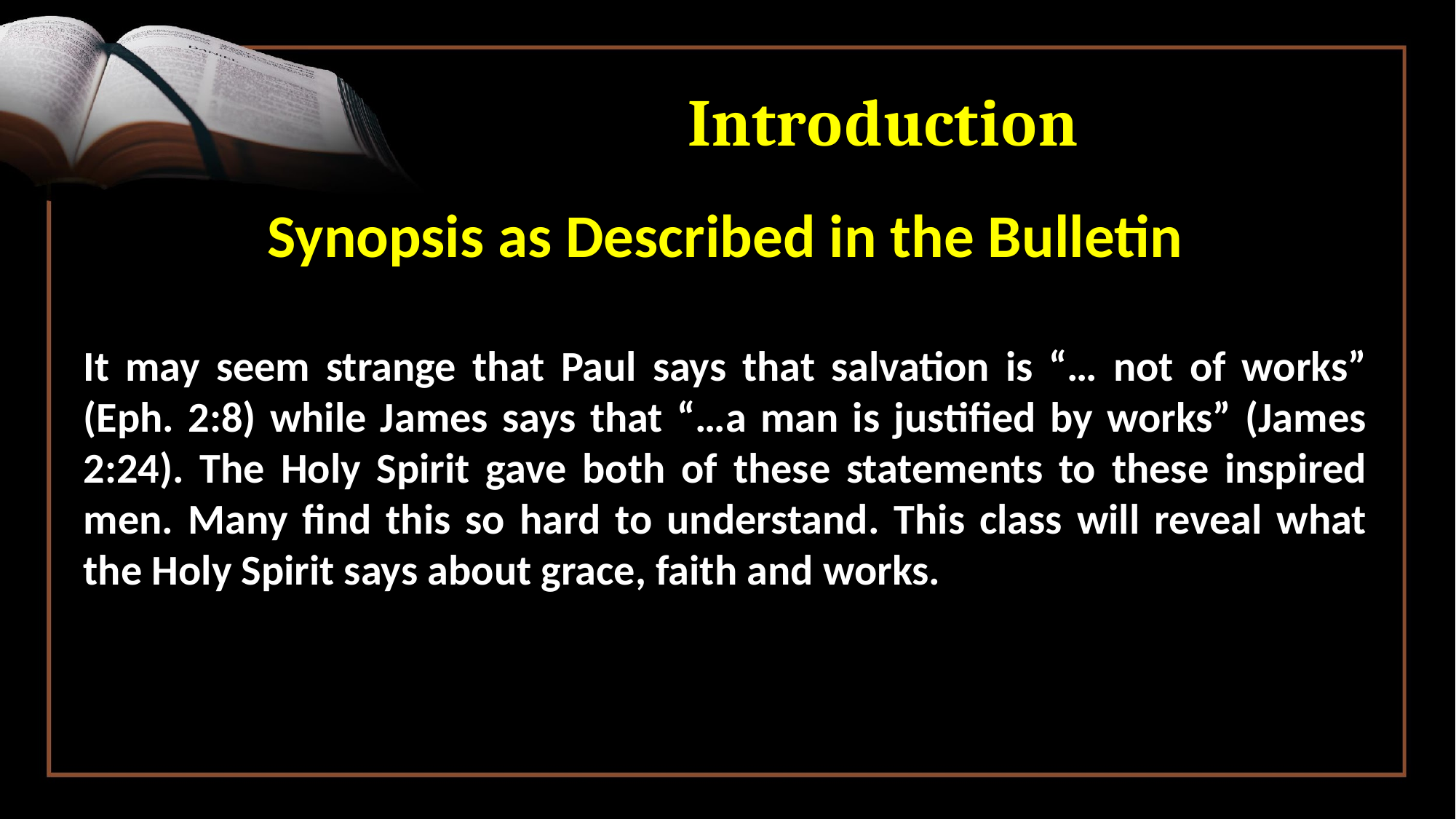

# Introduction
Synopsis as Described in the Bulletin

It may seem strange that Paul says that salvation is “… not of works” (Eph. 2:8) while James says that “…a man is justified by works” (James 2:24). The Holy Spirit gave both of these statements to these inspired men. Many find this so hard to understand. This class will reveal what the Holy Spirit says about grace, faith and works.